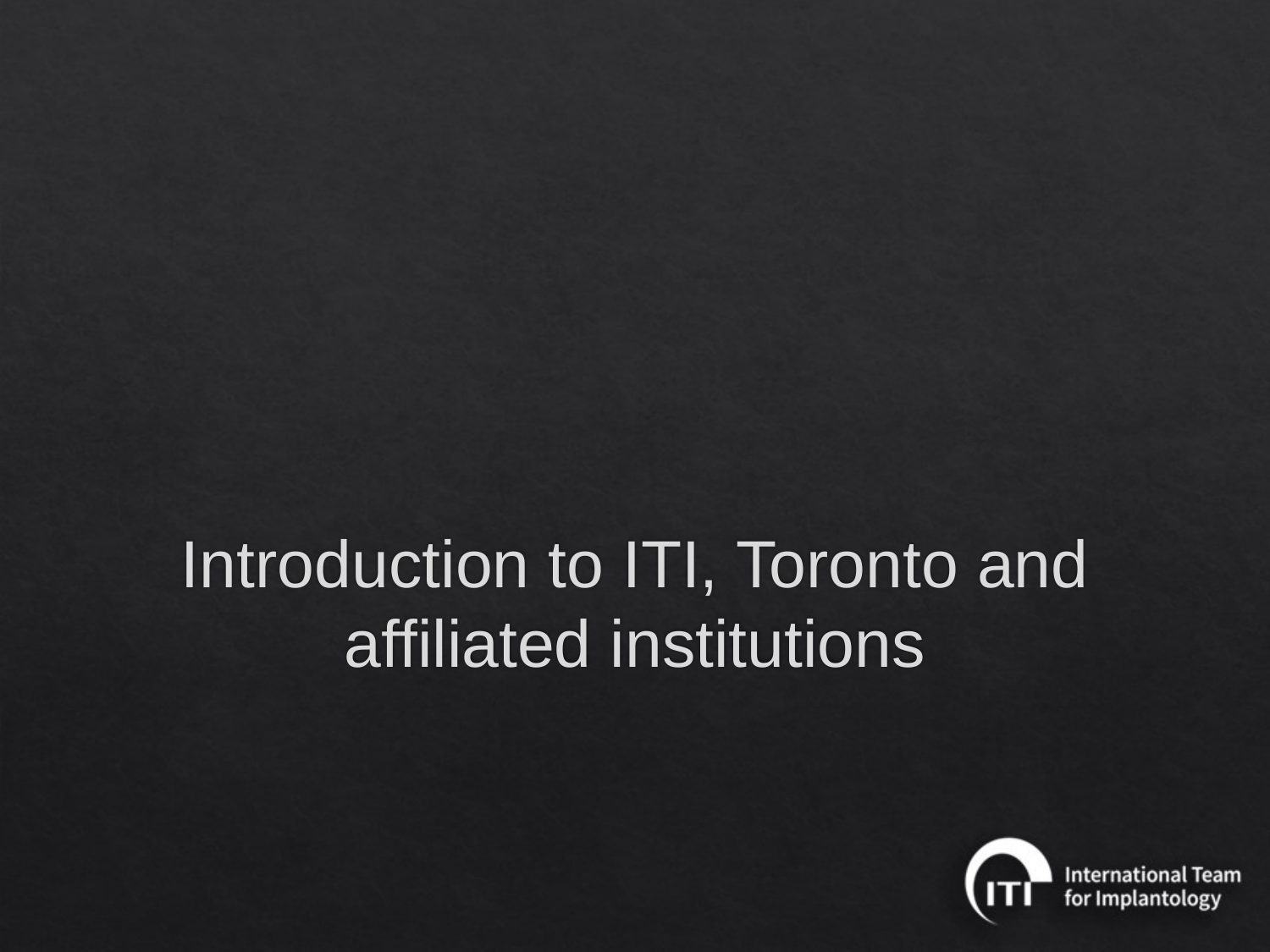

# Introduction to ITI, Toronto and affiliated institutions